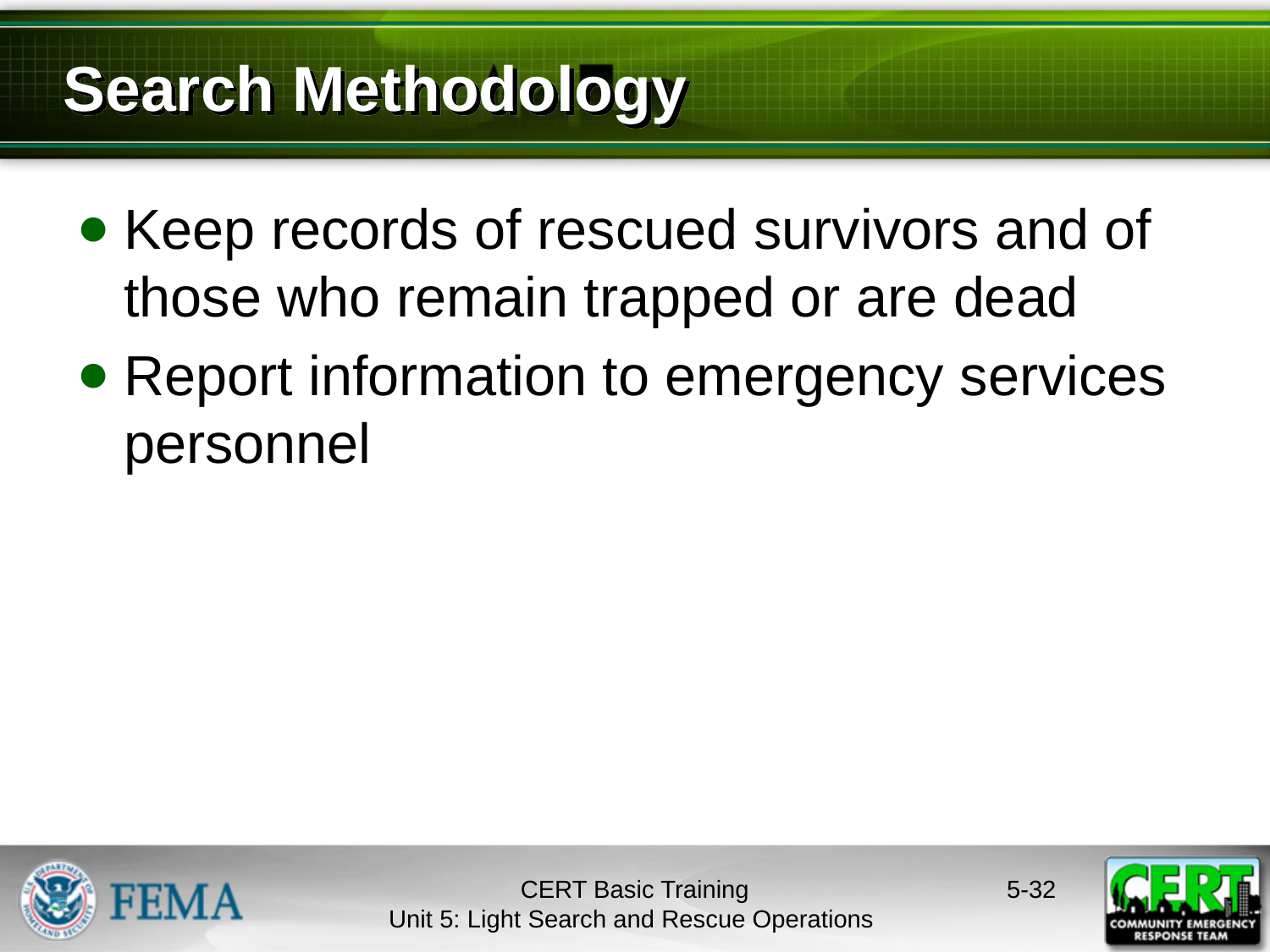

Search Methodology
Keep records of rescued survivors and of those who remain trapped or are dead
Report information to emergency services personnel

CERT Basic Training
Unit 5: Light Search and Rescue Operations
5-32